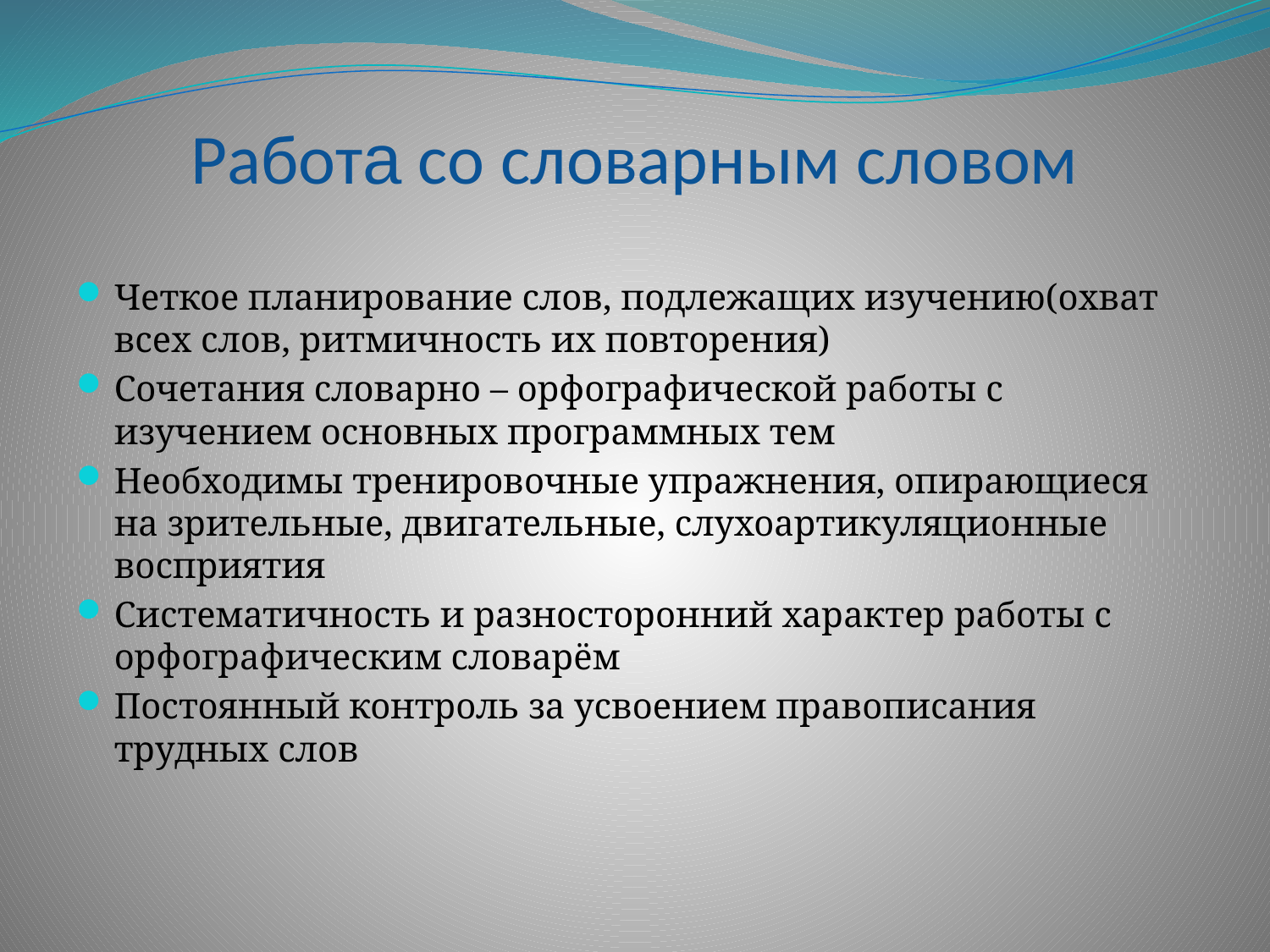

# Работа со словарным словом
Четкое планирование слов, подлежащих изучению(охват всех слов, ритмичность их повторения)
Сочетания словарно – орфографической работы с изучением основных программных тем
Необходимы тренировочные упражнения, опирающиеся на зрительные, двигательные, слухоартикуляционные восприятия
Систематичность и разносторонний характер работы с орфографическим словарём
Постоянный контроль за усвоением правописания трудных слов